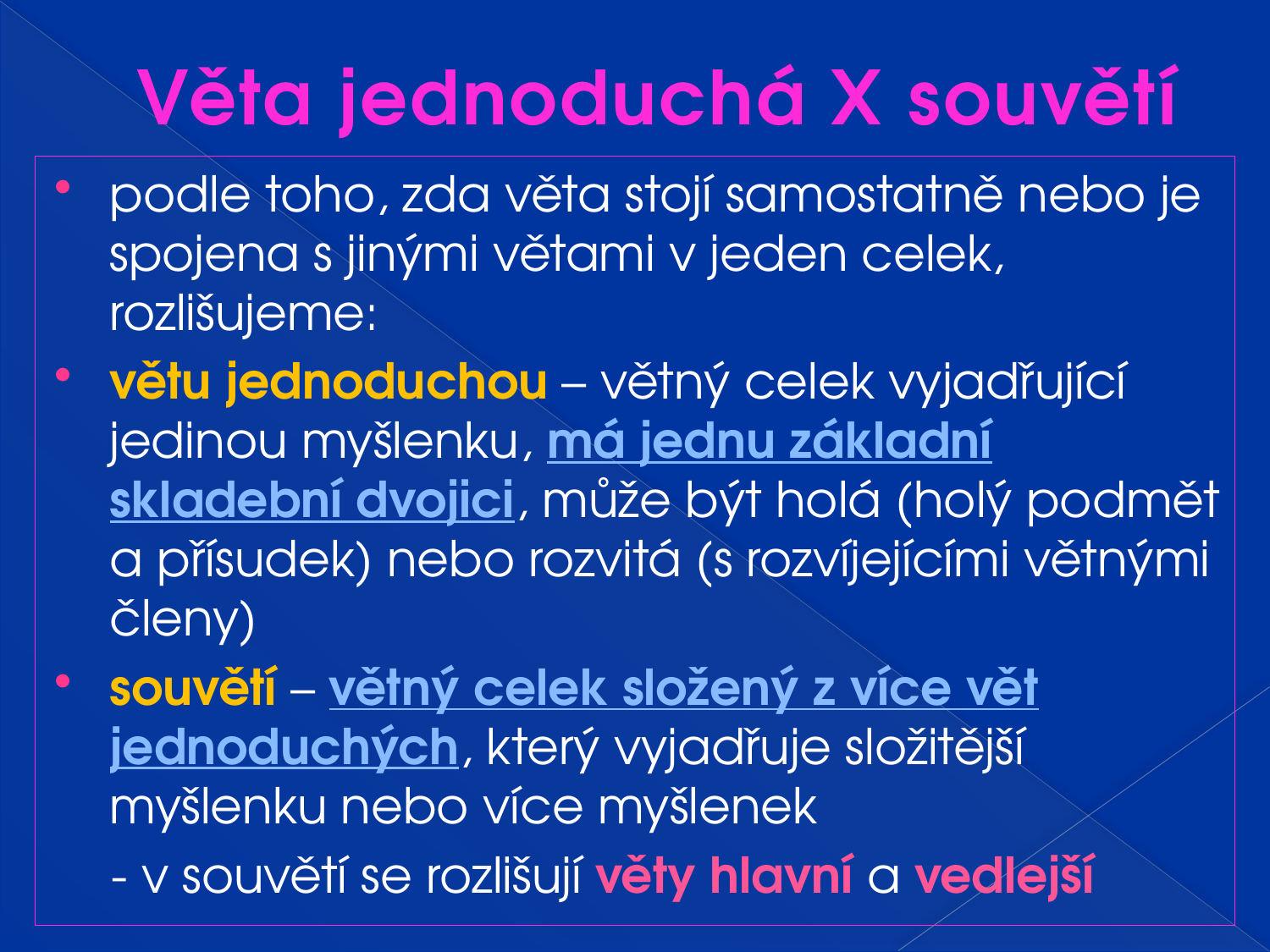

# Věta jednoduchá X souvětí
podle toho, zda věta stojí samostatně nebo je spojena s jinými větami v jeden celek, rozlišujeme:
větu jednoduchou – větný celek vyjadřující jedinou myšlenku, má jednu základní skladební dvojici, může být holá (holý podmět a přísudek) nebo rozvitá (s rozvíjejícími větnými členy)
souvětí – větný celek složený z více vět jednoduchých, který vyjadřuje složitější myšlenku nebo více myšlenek
    - v souvětí se rozlišují věty hlavní a vedlejší